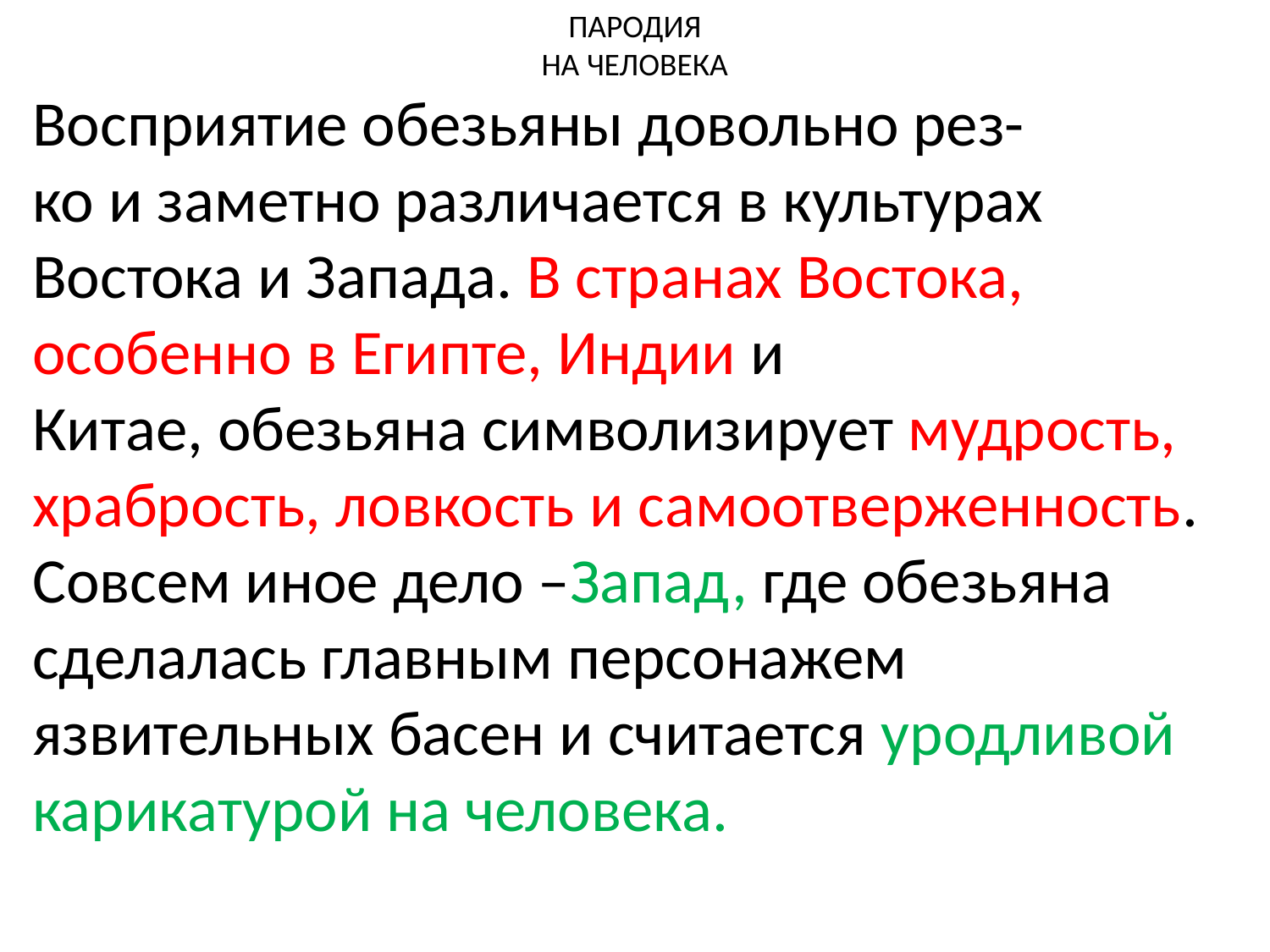

ПАРОДИЯ
НА ЧЕЛОВЕКА
Восприятие обезьяны довольно рез-
ко и заметно различается в культурах
Востока и Запада. В странах Востока, особенно в Египте, Индии и
Китае, обезьяна символизирует мудрость, храбрость, ловкость и самоотверженность. Совсем иное дело –Запад, где обезьяна сделалась главным персонажем язвительных басен и считается уродливой карикатурой на человека.